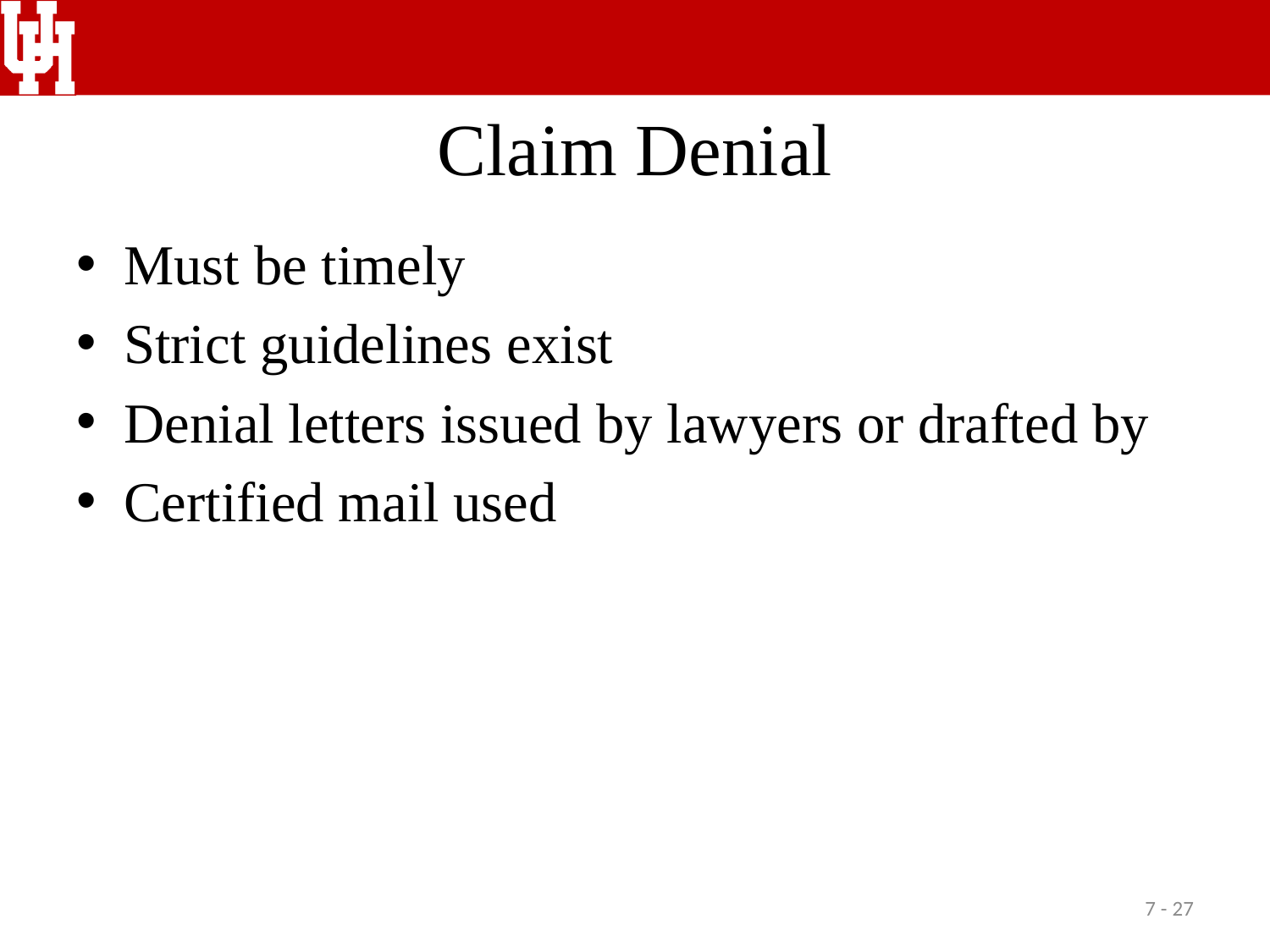

# Claim Denial
Must be timely
Strict guidelines exist
Denial letters issued by lawyers or drafted by
Certified mail used
7 - 27